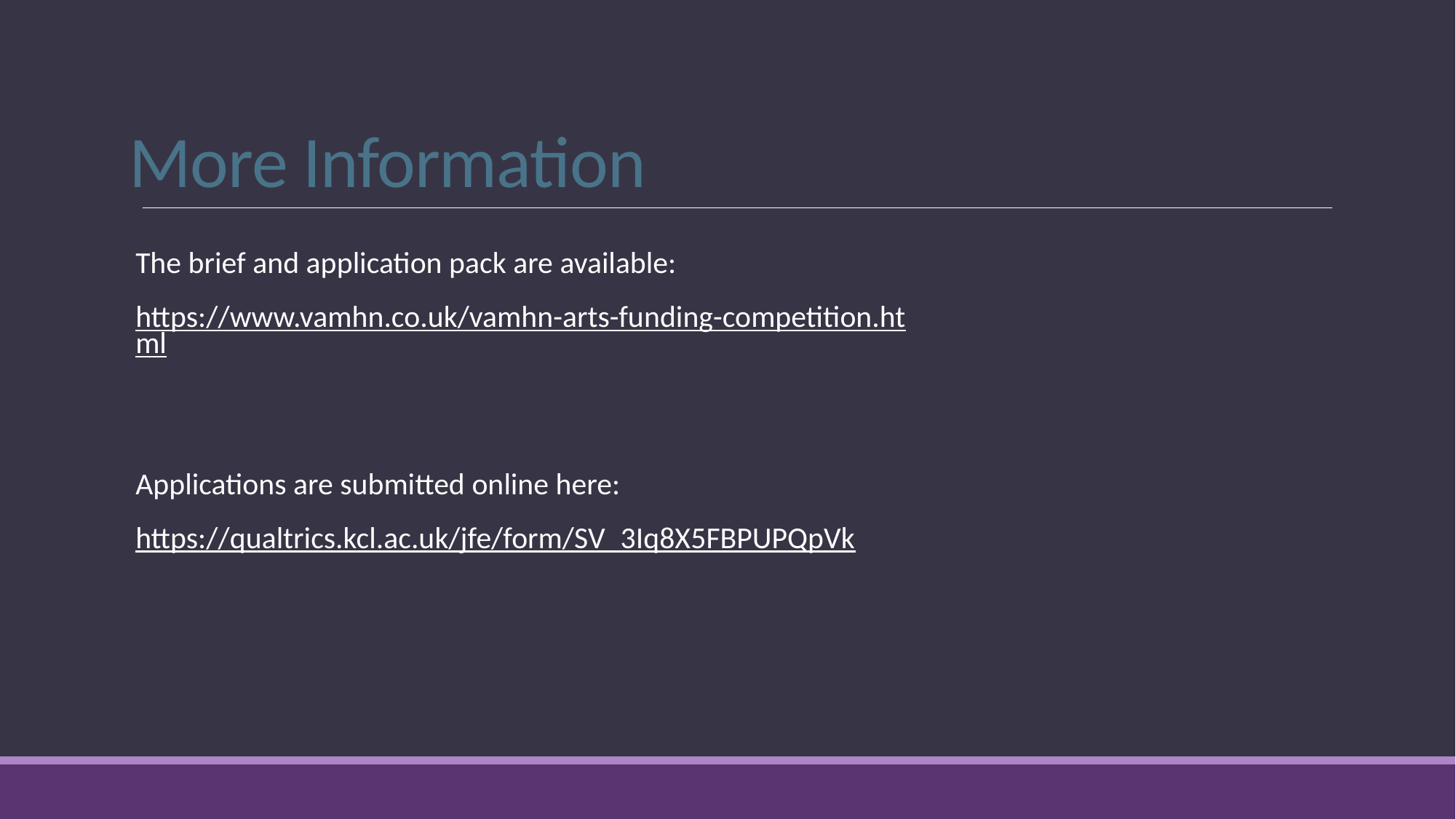

# More Information
The brief and application pack are available:
https://www.vamhn.co.uk/vamhn-arts-funding-competition.html

Applications are submitted online here:
https://qualtrics.kcl.ac.uk/jfe/form/SV_3Iq8X5FBPUPQpVk